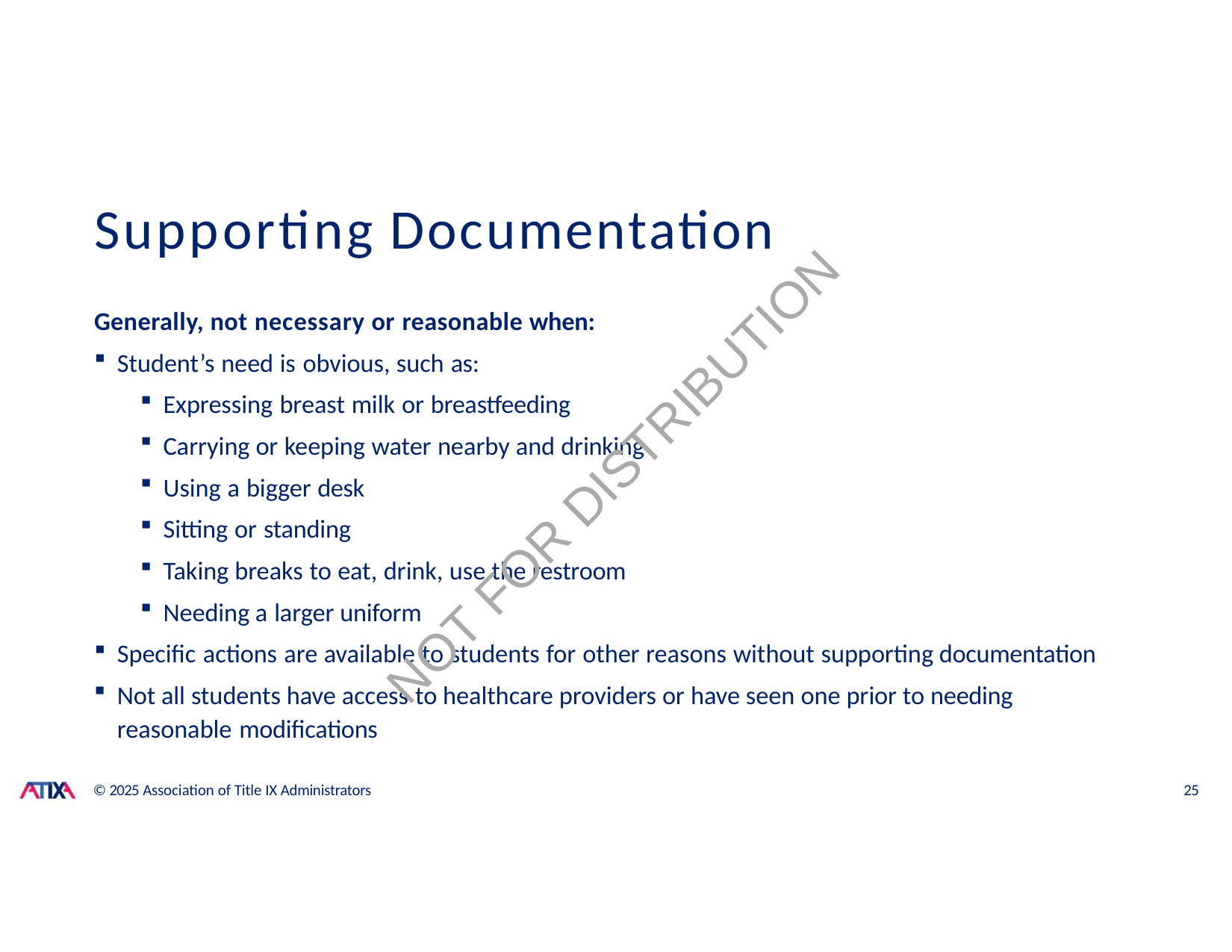

# Supporting Documentation
Generally, not necessary or reasonable when:
Student’s need is obvious, such as:
Expressing breast milk or breastfeeding
Carrying or keeping water nearby and drinking
Using a bigger desk
Sitting or standing
Taking breaks to eat, drink, use the restroom
Needing a larger uniform
Specific actions are available to students for other reasons without supporting documentation
Not all students have access to healthcare providers or have seen one prior to needing reasonable modifications
NOT FOR DISTRIBUTION
© 2025 Association of Title IX Administrators
25